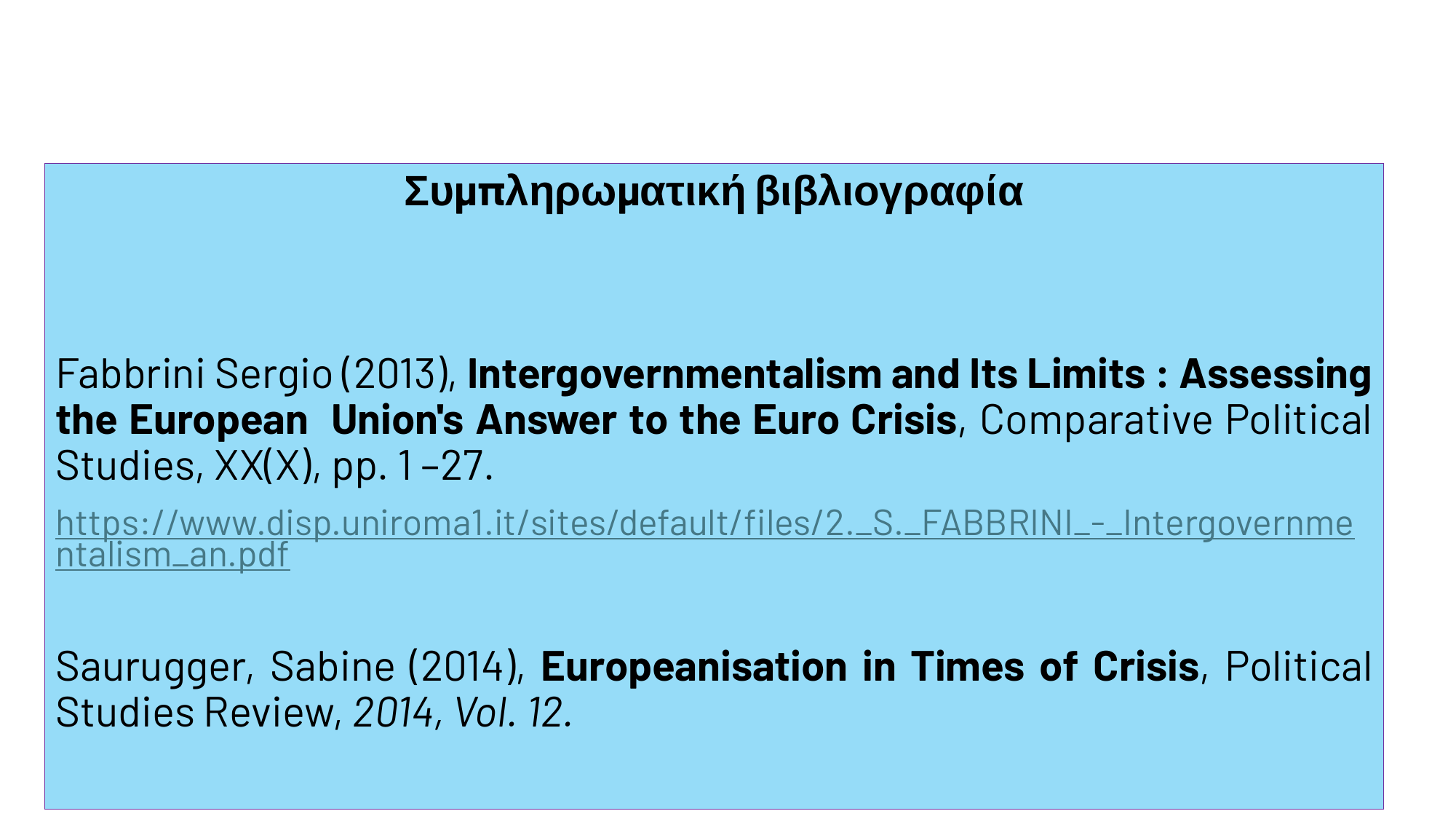

Συμπληρωματική βιβλιογραφία

Fabbrini Sergio (2013), Intergovernmentalism and Its Limits : Assessing the European  Union's Answer to the Euro Crisis, Comparative Political Studies, XX(X), pp. 1 –27.
https://www.disp.uniroma1.it/sites/default/files/2._S._FABBRINI_-_Intergovernmentalism_an.pdf

Saurugger, Sabine (2014), Europeanisation in Times of Crisis, Political Studies Review, 2014, Vol. 12.